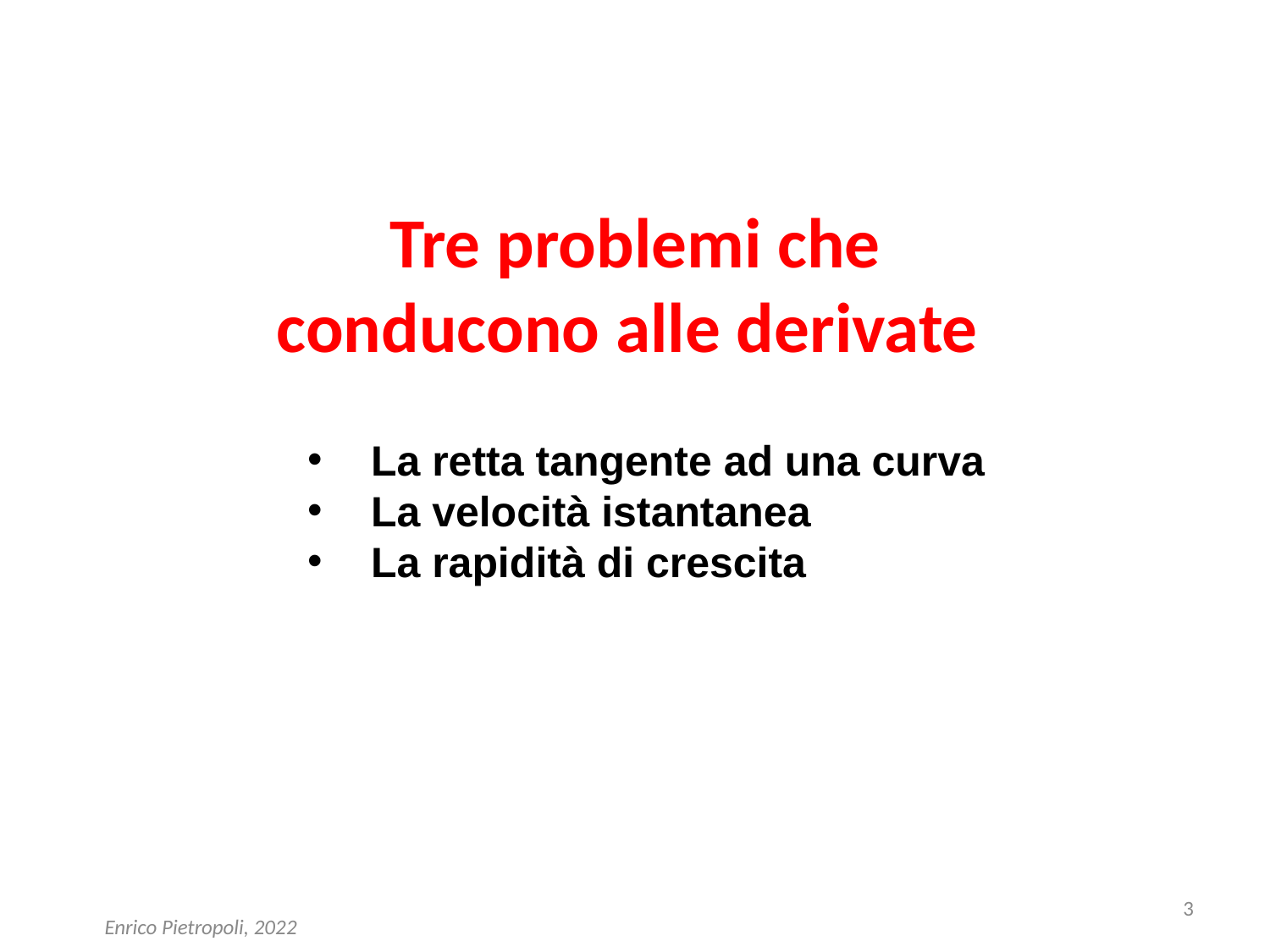

# Tre problemi che conducono alle derivate
La retta tangente ad una curva
La velocità istantanea
La rapidità di crescita
3
Enrico Pietropoli, 2022